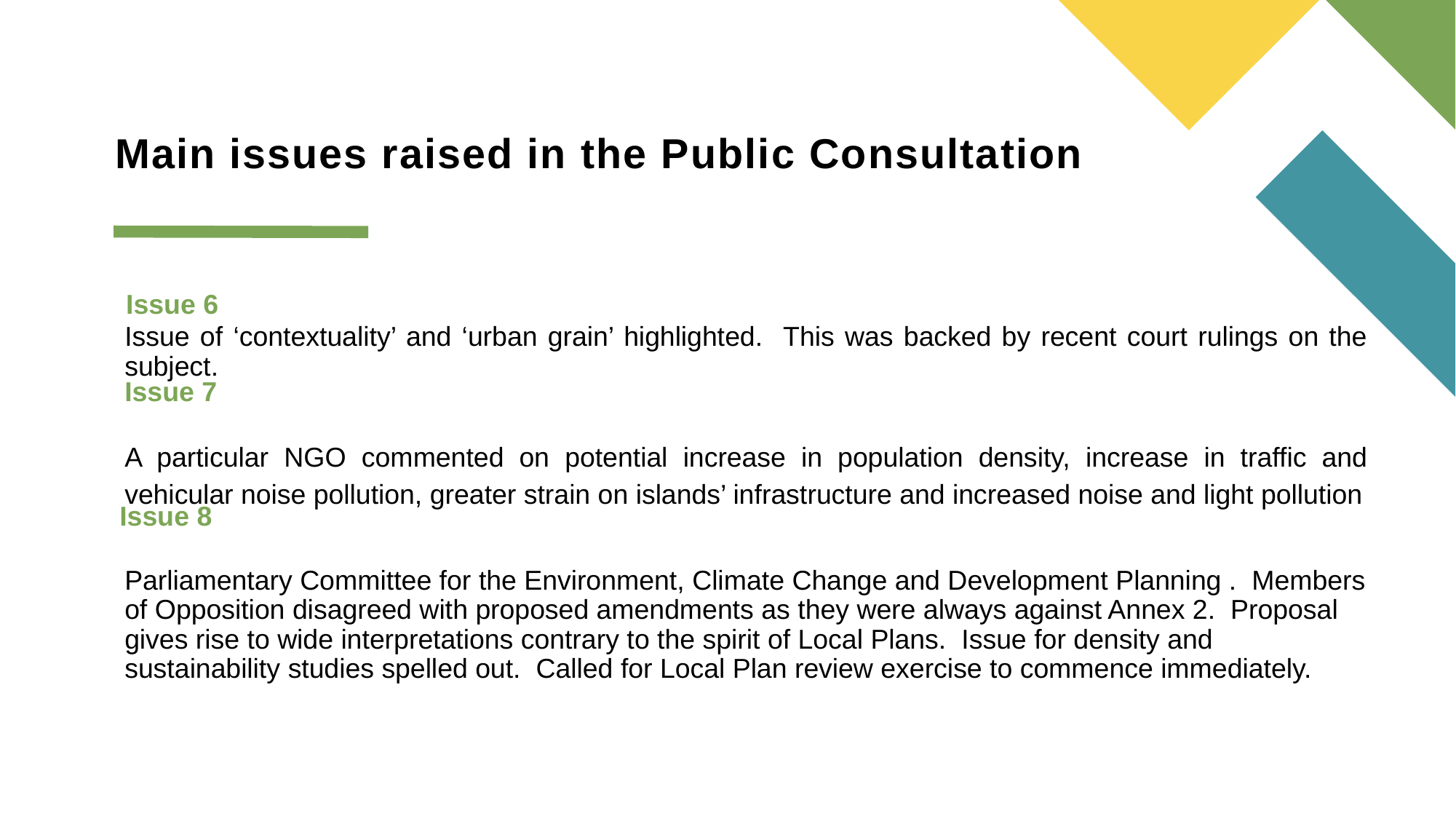

# Main issues raised in the Public Consultation
Issue 6
Issue of ‘contextuality’ and ‘urban grain’ highlighted.  This was backed by recent court rulings on the subject.
A particular NGO commented on potential increase in population density, increase in traffic and vehicular noise pollution, greater strain on islands’ infrastructure and increased noise and light pollution

Parliamentary Committee for the Environment, Climate Change and Development Planning .  Members of Opposition disagreed with proposed amendments as they were always against Annex 2.  Proposal gives rise to wide interpretations contrary to the spirit of Local Plans.  Issue for density and sustainability studies spelled out.  Called for Local Plan review exercise to commence immediately.
Issue 7

Issue 8